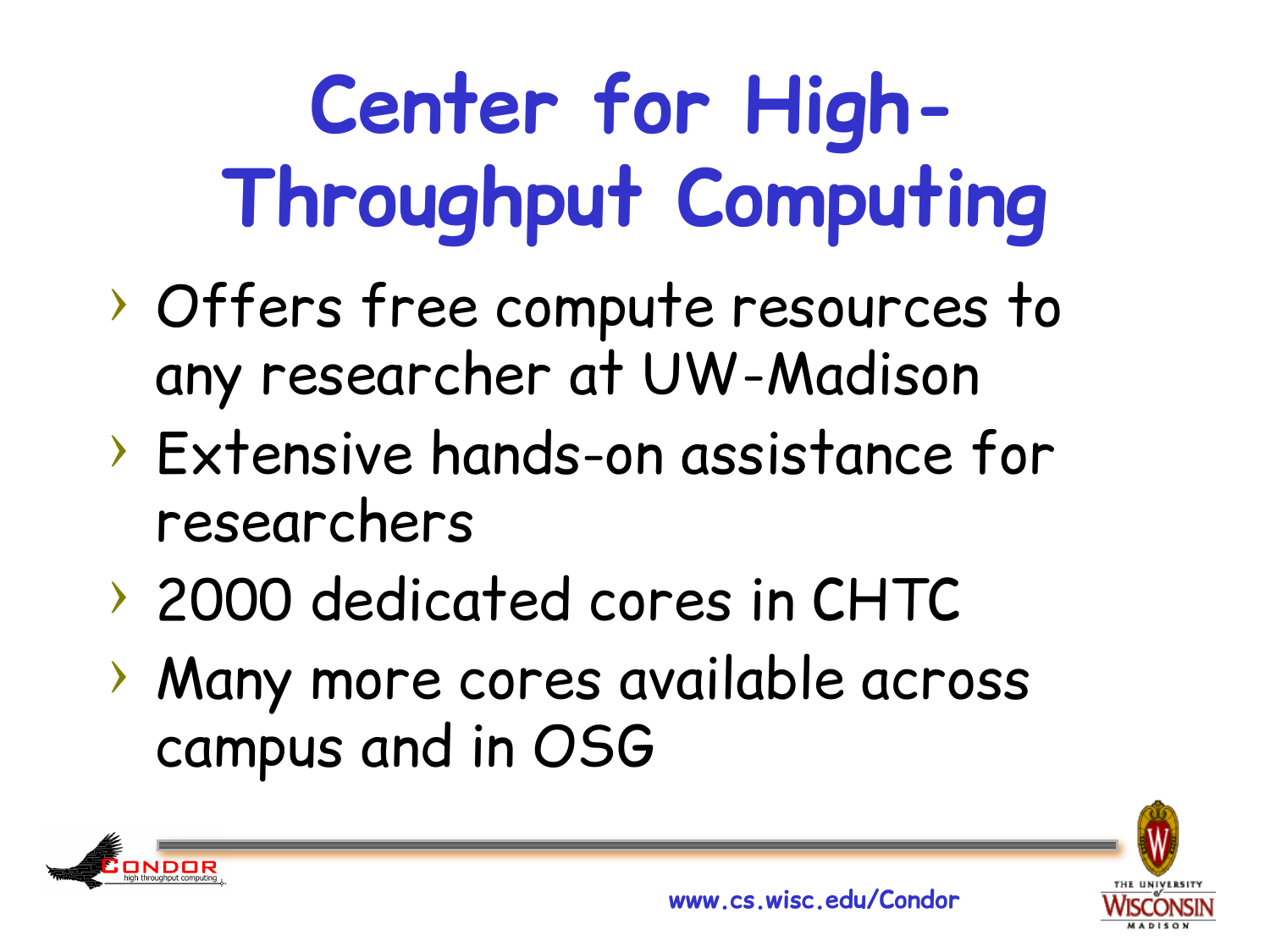

# Center for High-Throughput Computing
Offers free compute resources to any researcher at UW-Madison
Extensive hands-on assistance for researchers
2000 dedicated cores in CHTC
Many more cores available across campus and in OSG